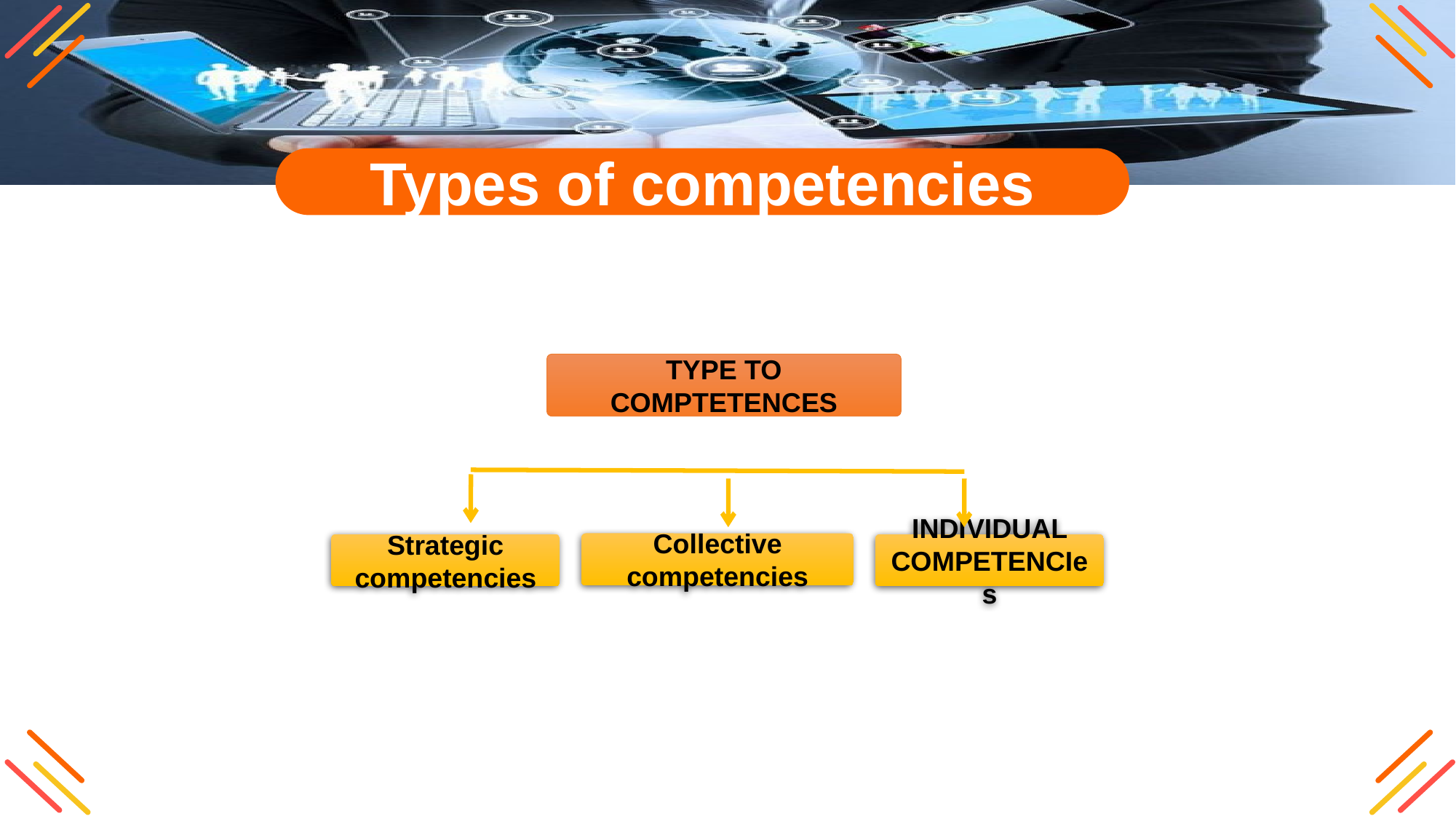

Types of competencies
TYPE TO COMPTETENCES
Collective competencies
Strategic competencies
INDIVIDUAL COMPETENCIes